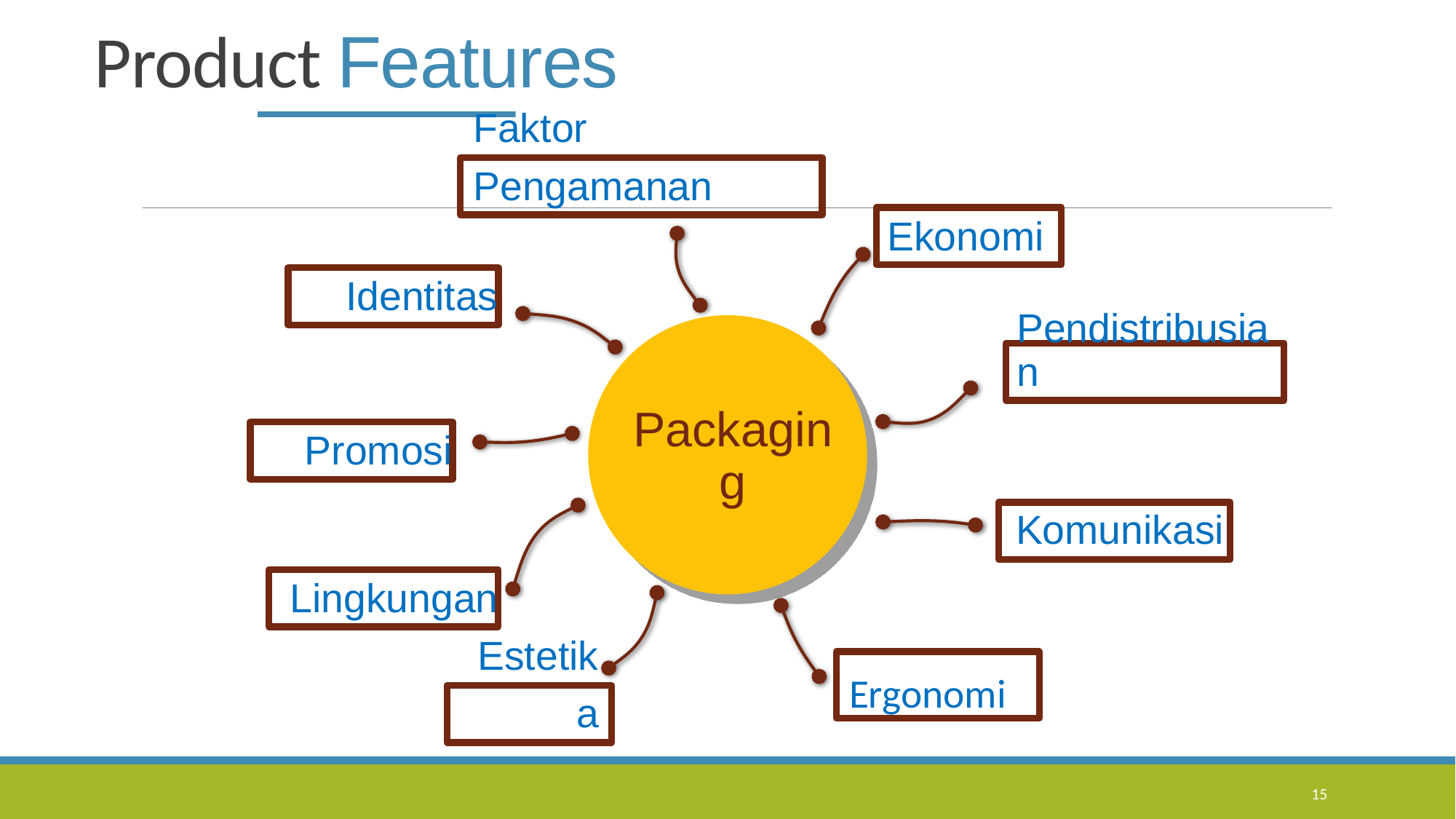

# Product Features
Faktor Pengamanan
Ekonomi

Identitas
Pendistribusian
Packaging
Promosi

Komunikasi
Lingkungan

Ergonomi
Estetika
15